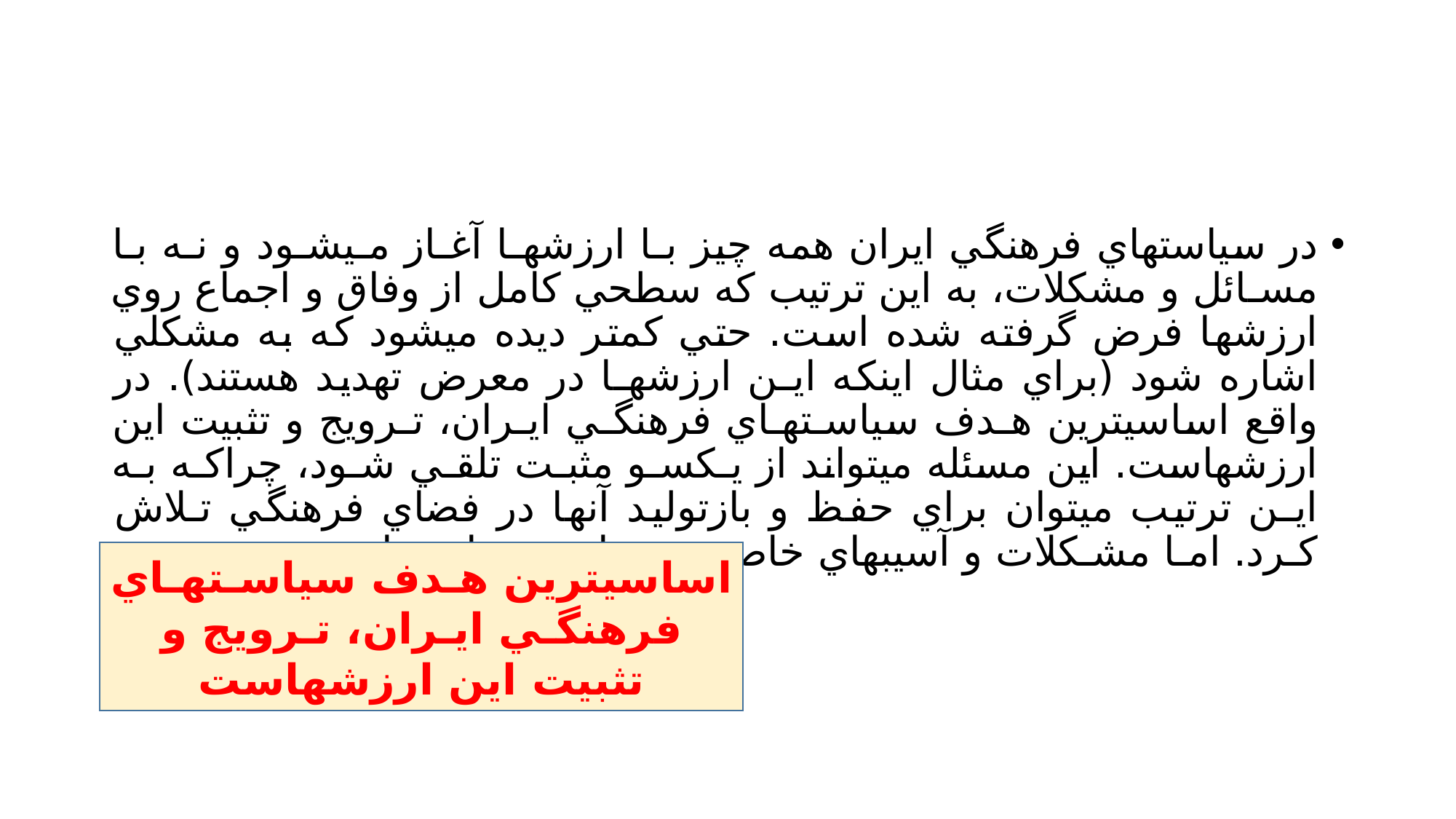

#
در سياستهاي فرهنگي ايران همه چيز بـا ارزشهـا آغـاز مـيشـود و نـه بـا مسـائل و مشكلات، به اين ترتيب كه سطحي كامل از وفاق و اجماع روي ارزشها فرض گرفته شده است. حتي كمتر ديده ميشود كه به مشكلي اشاره شود (براي مثال اينكه ايـن ارزشهـا در معرض تهديد هستند). در واقع اساسيترين هـدف سياسـتهـاي فرهنگـي ايـران، تـرويج و تثبيت اين ارزشهاست. اين مسئله ميتواند از يـكسـو مثبـت تلقـي شـود، چراكـه بـه ايـن ترتيب ميتوان براي حفظ و بازتوليد آنها در فضاي فرهنگي تـلاش كـرد. امـا مشـكلات و آسيبهاي خاص خود را هم خواهد داشت.

اساسيترين هـدف سياسـتهـاي فرهنگـي ايـران، تـرويج و تثبيت اين ارزشهاست